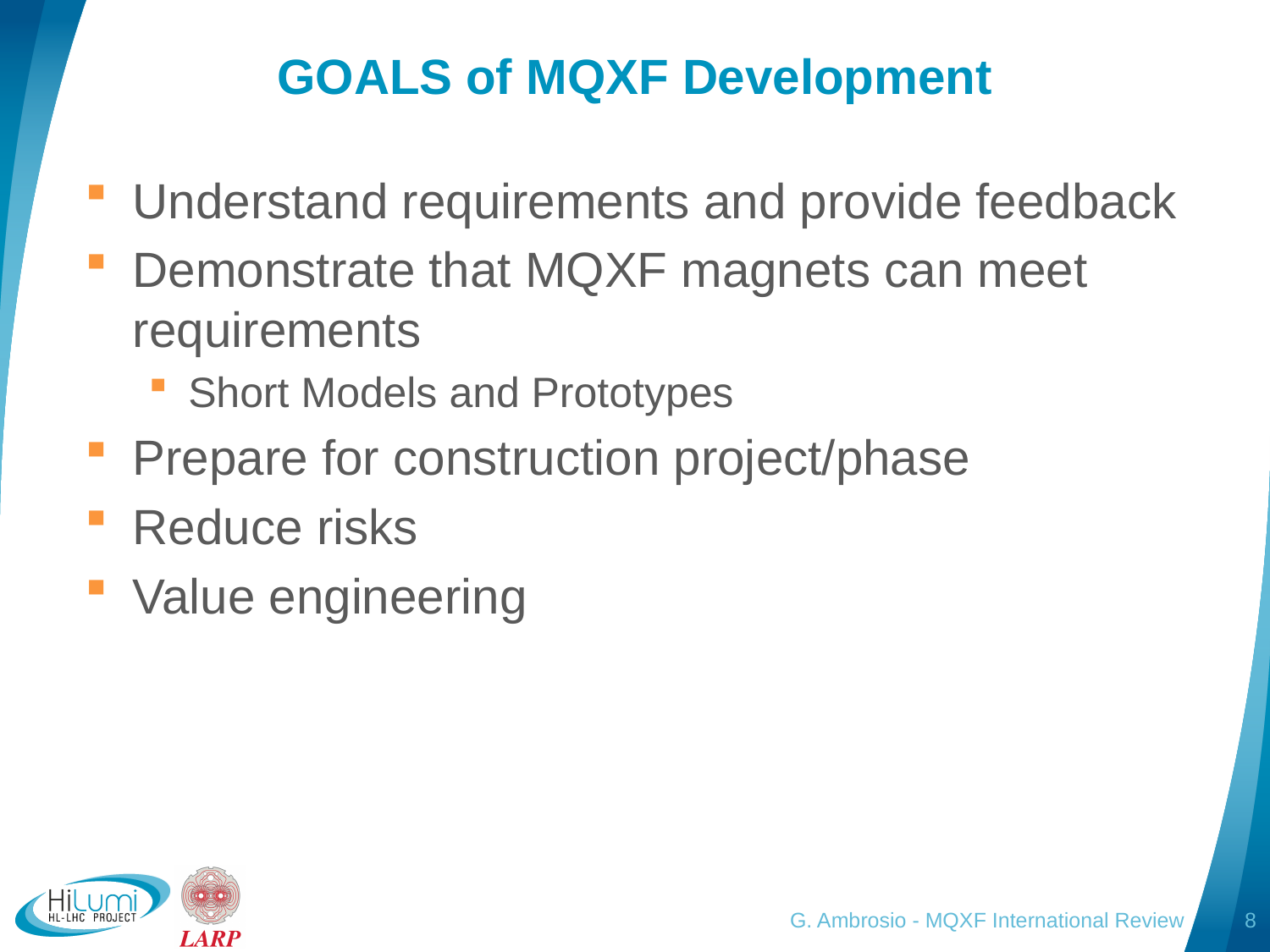

# GOALS of MQXF Development
Understand requirements and provide feedback
Demonstrate that MQXF magnets can meet requirements
Short Models and Prototypes
Prepare for construction project/phase
Reduce risks
Value engineering
G. Ambrosio - MQXF International Review
8